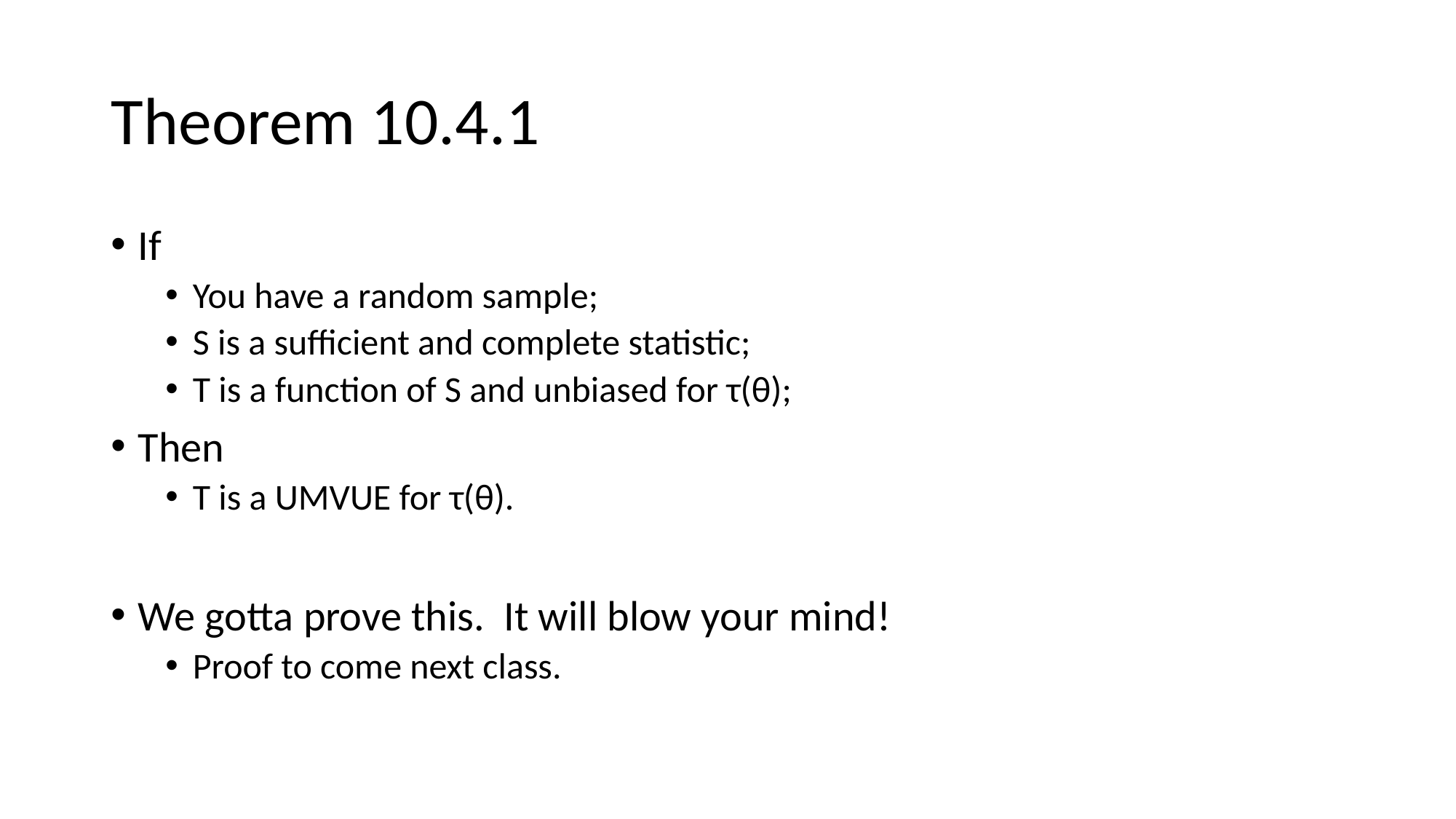

# Theorem 10.4.1
If
You have a random sample;
S is a sufficient and complete statistic;
T is a function of S and unbiased for τ(θ);
Then
T is a UMVUE for τ(θ).

We gotta prove this.  It will blow your mind!
Proof to come next class.